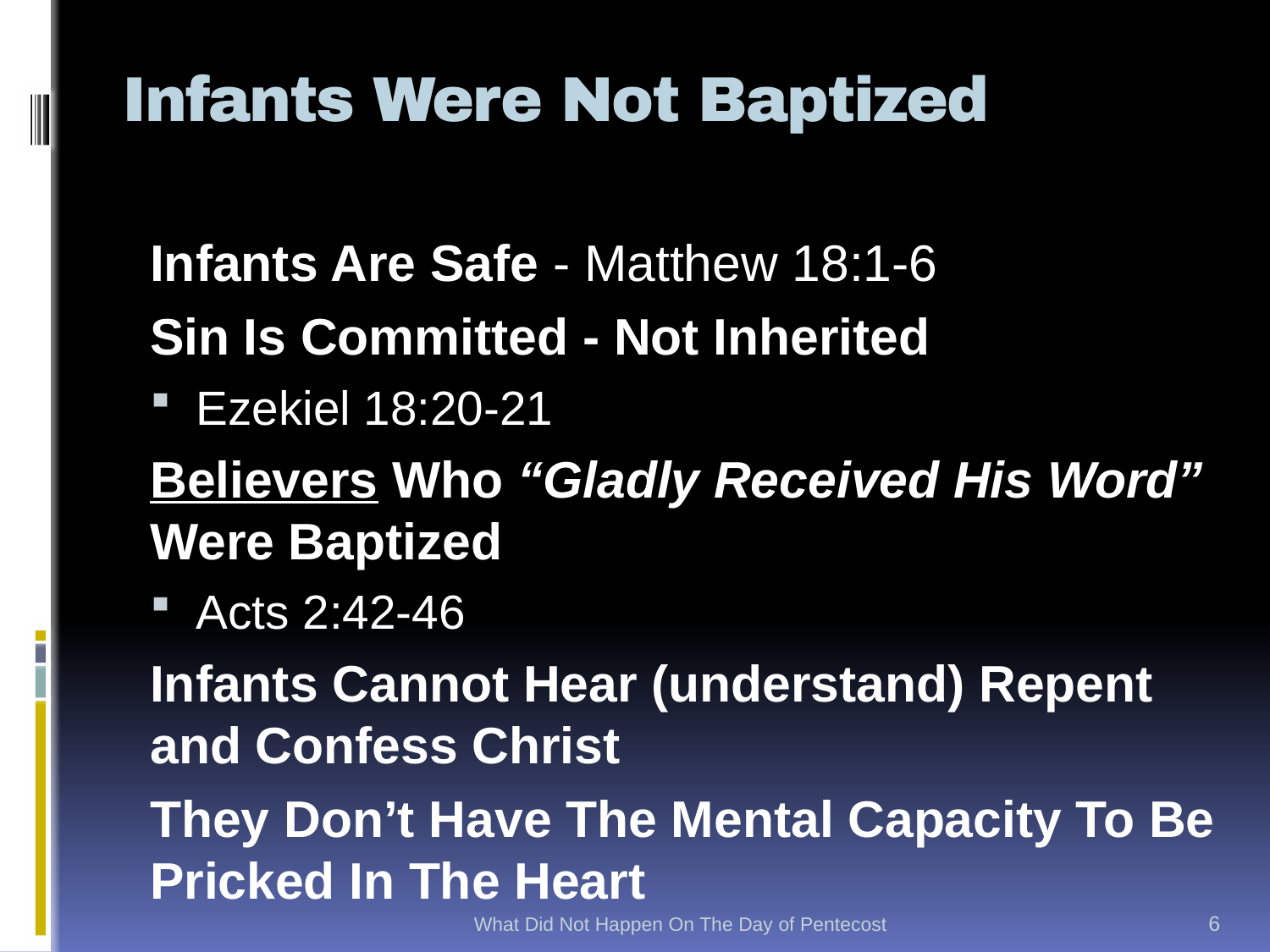

# Infants Were Not Baptized
Infants Are Safe - Matthew 18:1-6
Sin Is Committed - Not Inherited
Ezekiel 18:20-21
Believers Who “Gladly Received His Word” Were Baptized
Acts 2:42-46
Infants Cannot Hear (understand) Repent and Confess Christ
They Don’t Have The Mental Capacity To Be Pricked In The Heart
What Did Not Happen On The Day of Pentecost
6